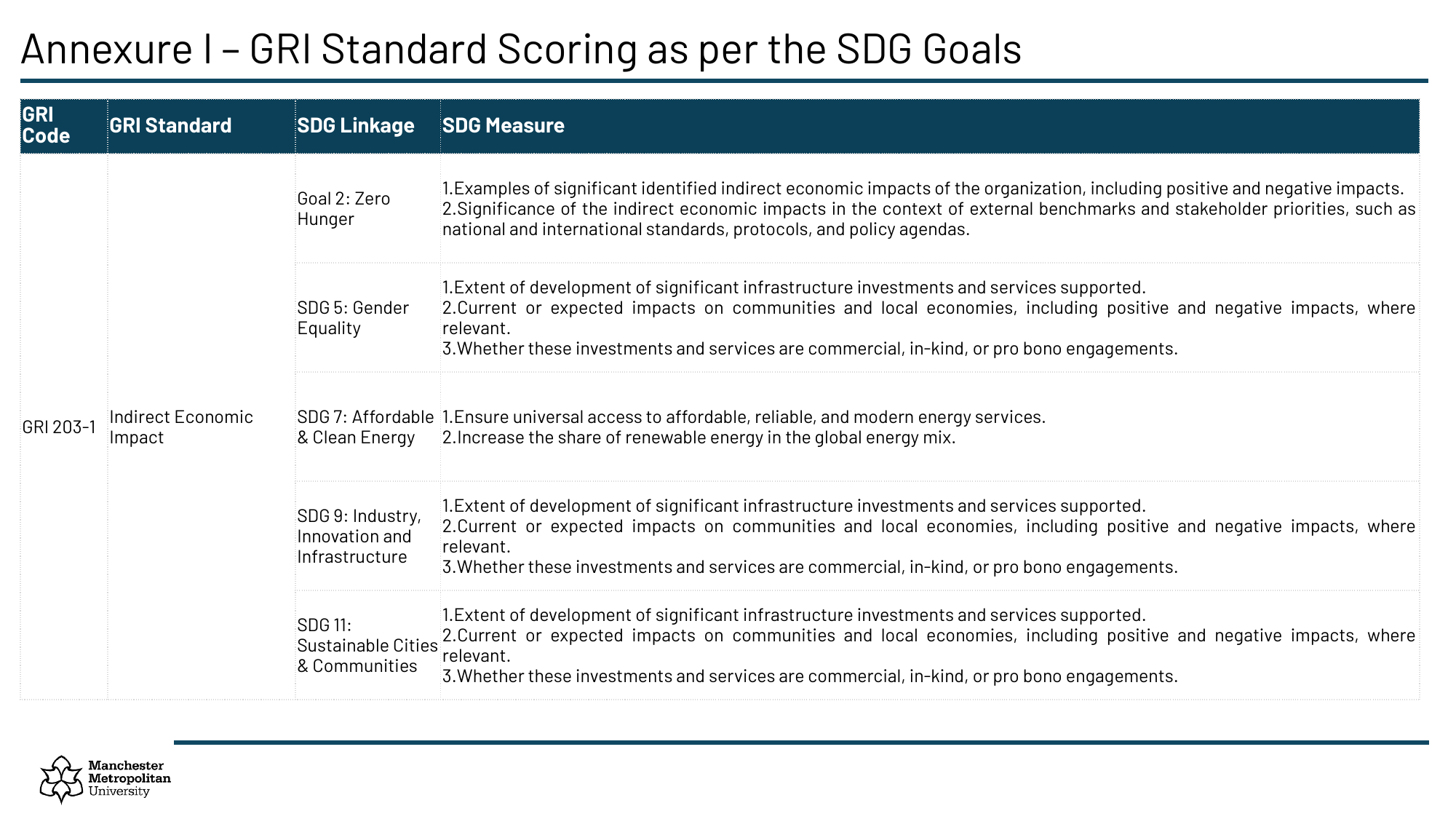

# Annexure I – GRI Standard Scoring as per the SDG Goals
| GRI Code | GRI Standard | SDG Linkage | SDG Measure |
| --- | --- | --- | --- |
| GRI 203-1 | Indirect Economic Impact | Goal 2: Zero Hunger | Examples of significant identified indirect economic impacts of the organization, including positive and negative impacts.   Significance of the indirect economic impacts in the context of external benchmarks and stakeholder priorities, such as national and international standards, protocols, and policy agendas. |
|  |  | SDG 5: Gender Equality | Extent of development of significant infrastructure investments and services supported.  Current or expected impacts on communities and local economies, including positive and negative impacts, where relevant.  Whether these investments and services are commercial, in-kind, or pro bono engagements. |
|  |  | SDG 7: Affordable & Clean Energy | Ensure universal access to affordable, reliable, and modern energy services.  Increase the share of renewable energy in the global energy mix. |
|  |  | SDG 9: Industry, Innovation and Infrastructure | Extent of development of significant infrastructure investments and services supported.  Current or expected impacts on communities and local economies, including positive and negative impacts, where relevant.  Whether these investments and services are commercial, in-kind, or pro bono engagements. |
|  |  | SDG 11: Sustainable Cities & Communities | Extent of development of significant infrastructure investments and services supported.   Current or expected impacts on communities and local economies, including positive and negative impacts, where relevant.   Whether these investments and services are commercial, in-kind, or pro bono engagements. |